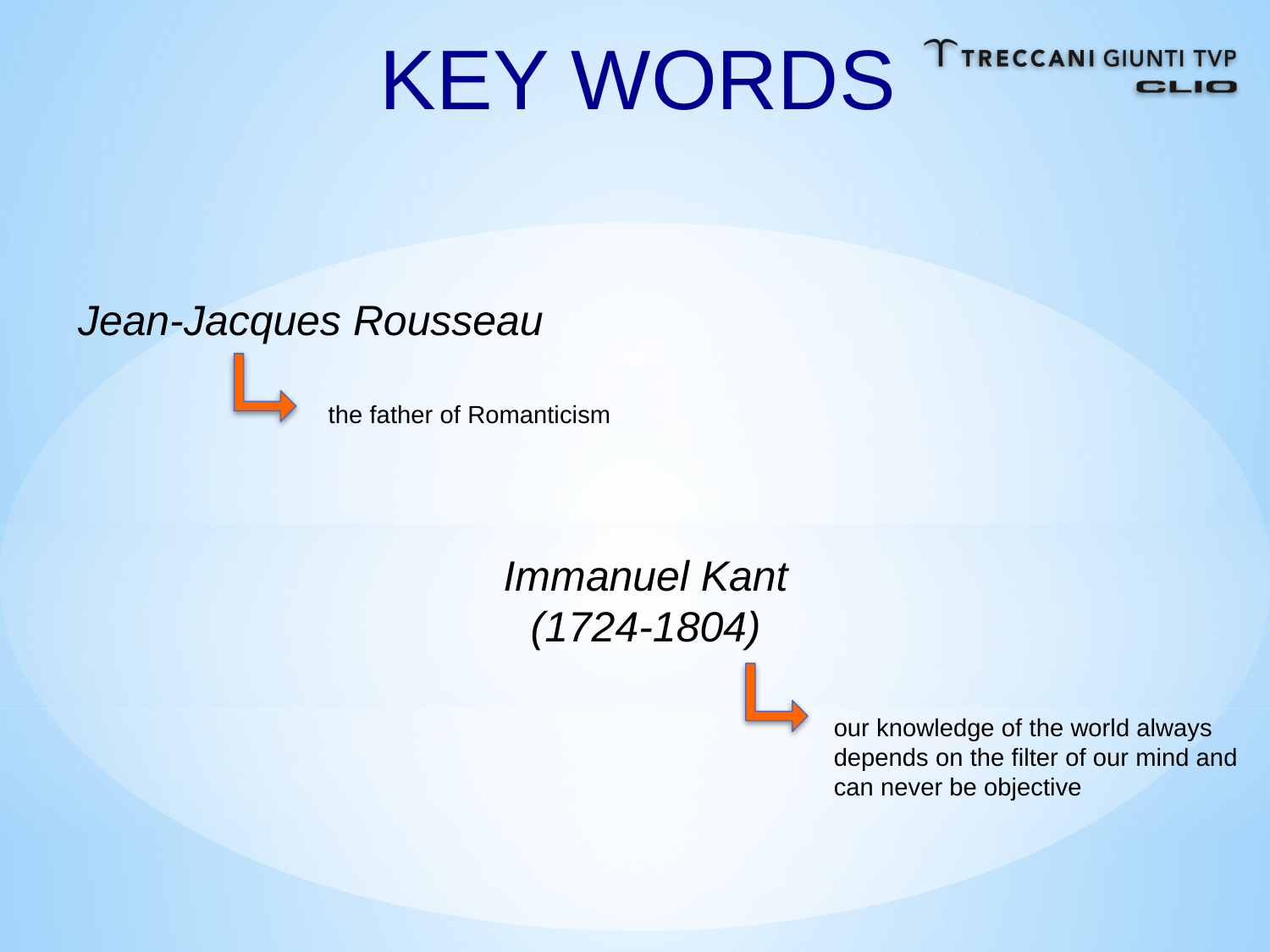

KEY WORDS
Jean-Jacques Rousseau

the father of Romanticism
Immanuel Kant
(1724-1804)

our knowledge of the world always depends on the filter of our mind and can never be objective